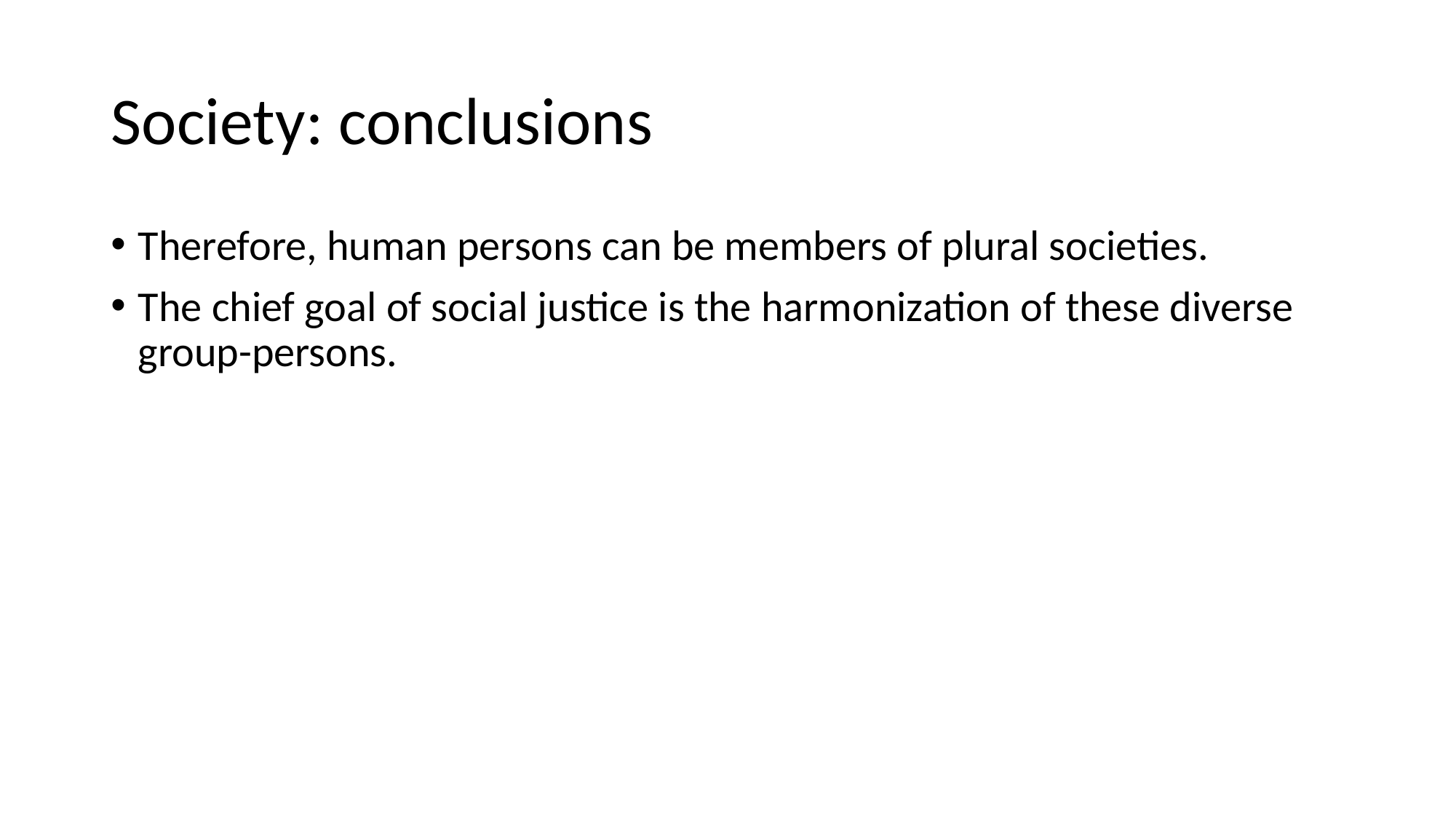

# Society: conclusions
Therefore, human persons can be members of plural societies.
The chief goal of social justice is the harmonization of these diverse group-persons.